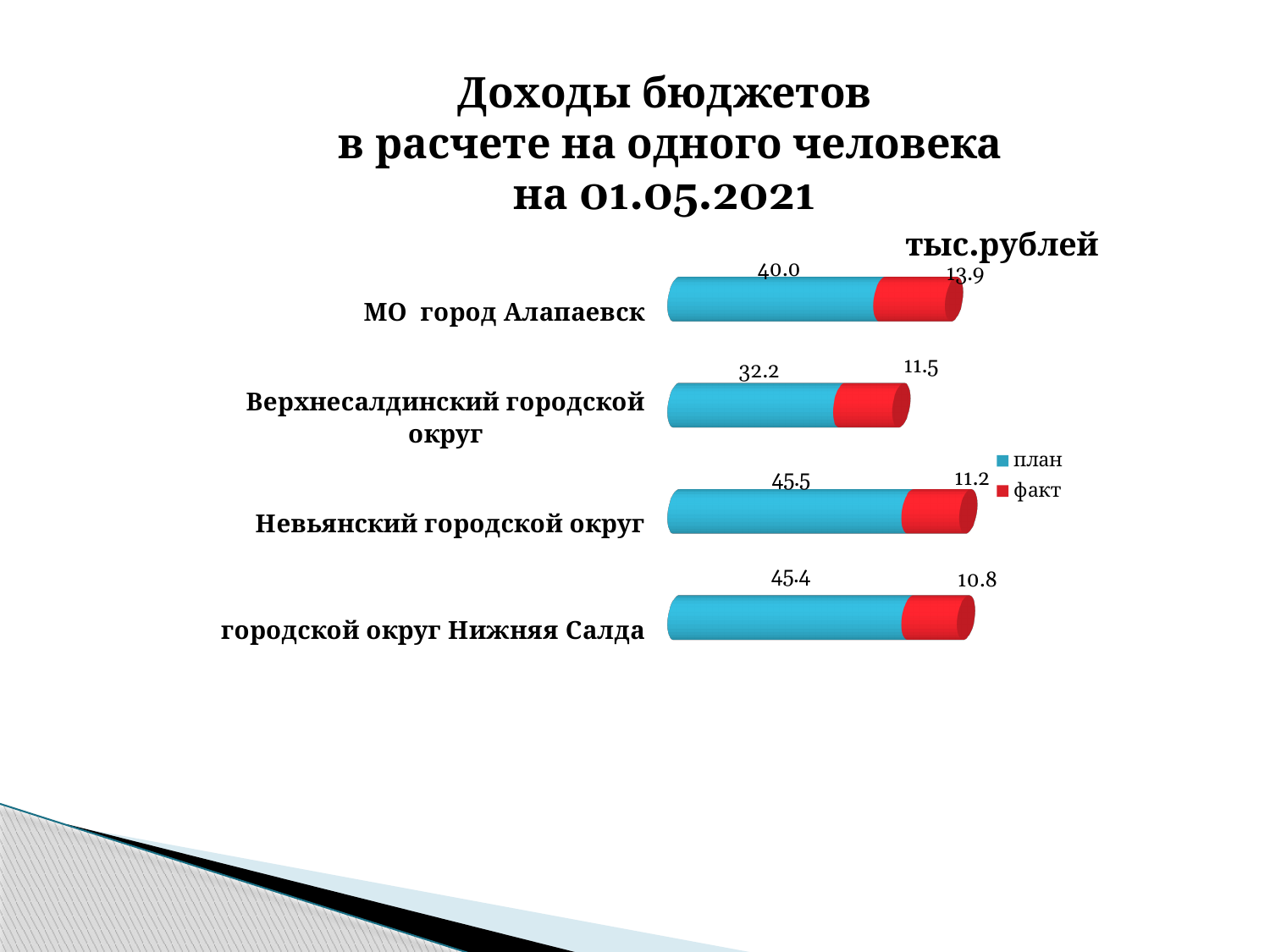

Доходы бюджетов
 в расчете на одного человека на 01.05.2021
тыс.рублей

[unsupported chart]

[unsupported chart]

[unsupported chart]

[unsupported chart]

[unsupported chart]

[unsupported chart]

[unsupported chart]

[unsupported chart]

[unsupported chart]

[unsupported chart]

[unsupported chart]

[unsupported chart]

[unsupported chart]

[unsupported chart]

[unsupported chart]

[unsupported chart]

[unsupported chart]

[unsupported chart]

[unsupported chart]

[unsupported chart]

[unsupported chart]

[unsupported chart]